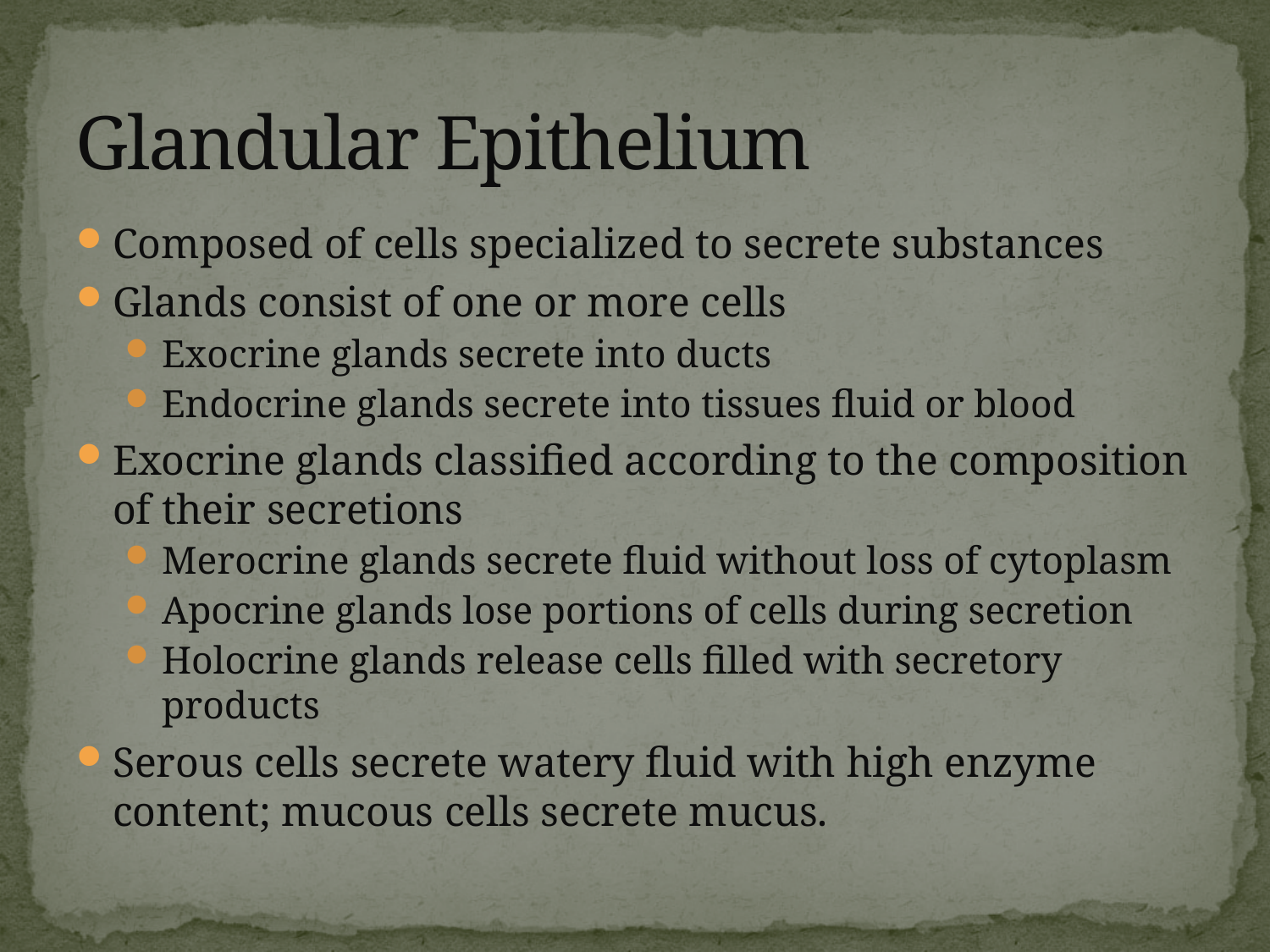

# Glandular Epithelium
Composed of cells specialized to secrete substances
Glands consist of one or more cells
Exocrine glands secrete into ducts
Endocrine glands secrete into tissues fluid or blood
Exocrine glands classified according to the composition of their secretions
Merocrine glands secrete fluid without loss of cytoplasm
Apocrine glands lose portions of cells during secretion
Holocrine glands release cells filled with secretory products
Serous cells secrete watery fluid with high enzyme content; mucous cells secrete mucus.